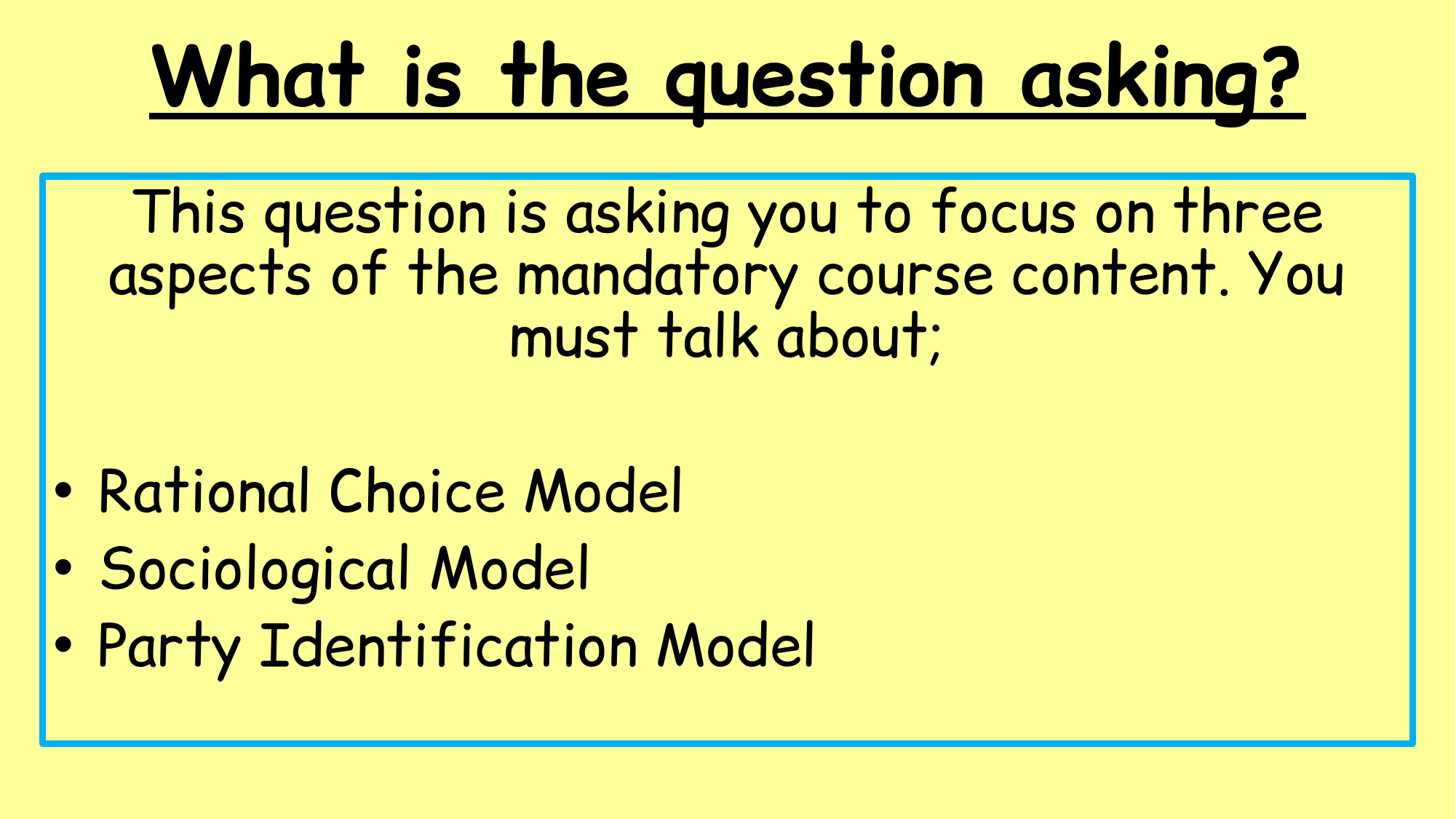

# What is the question asking?
This question is asking you to focus on three aspects of the mandatory course content. You must talk about;

 Rational Choice Model
 Sociological Model
 Party Identification Model